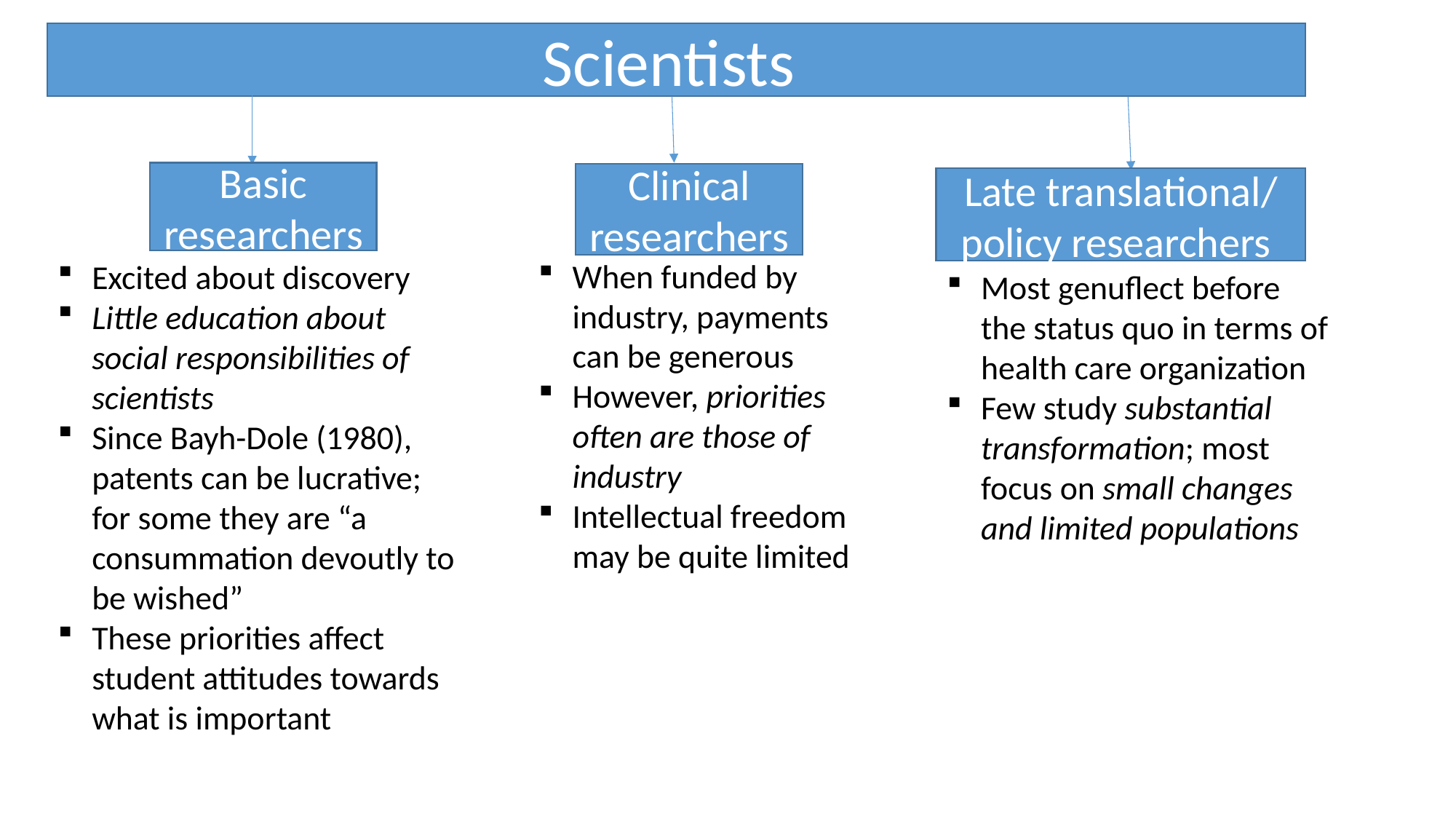

Scientists
Basic researchers
Clinical researchers
Late translational/ policy researchers
When funded by industry, payments can be generous
However, priorities often are those of industry
Intellectual freedom may be quite limited

Excited about discovery
Little education about social responsibilities of scientists
Since Bayh-Dole (1980), patents can be lucrative; for some they are “a consummation devoutly to be wished”
These priorities affect student attitudes towards what is important

Most genuflect before the status quo in terms of health care organization
Few study substantial transformation; most focus on small changes and limited populations